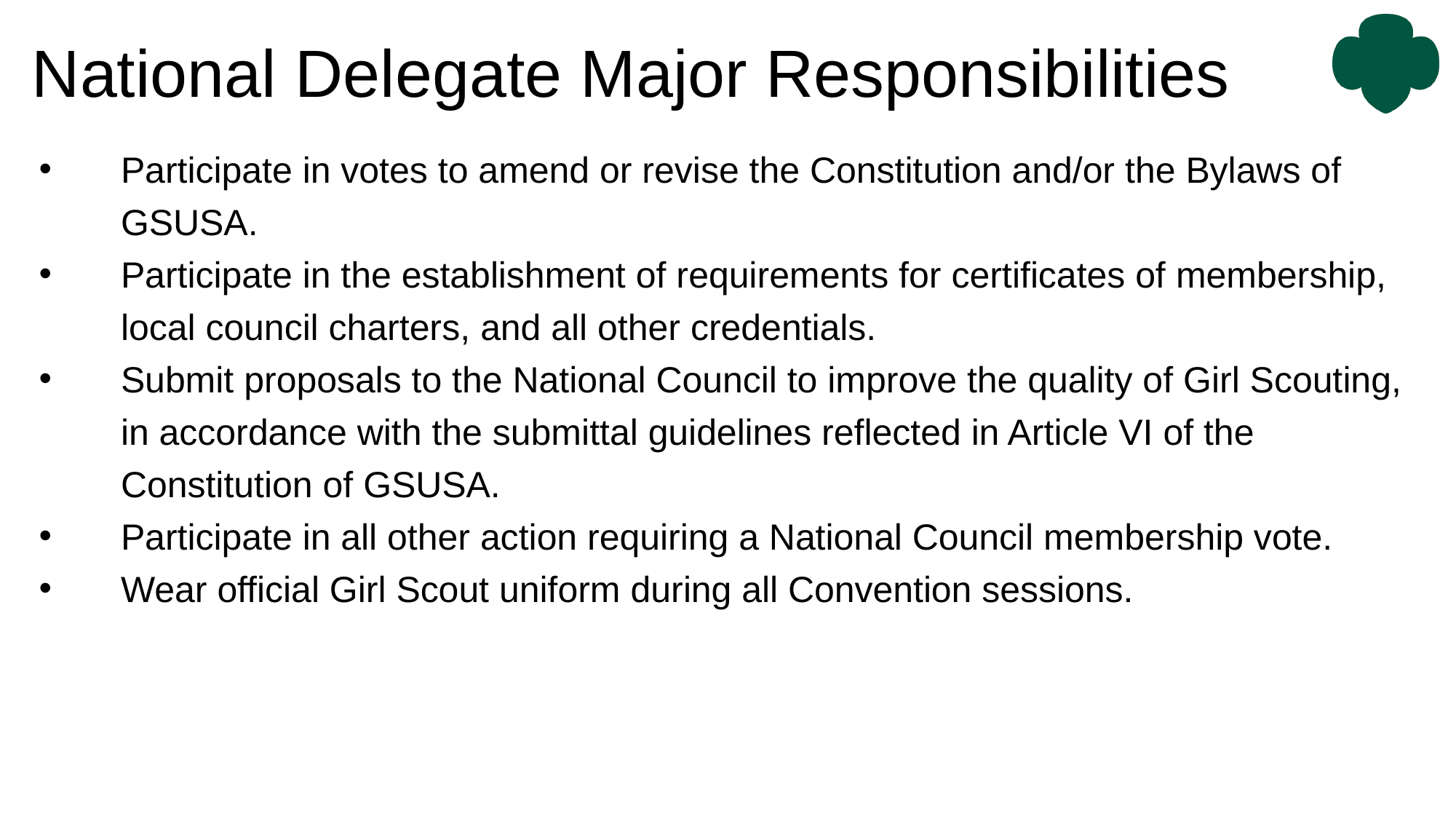

# National Delegate Major Responsibilities
Participate in votes to amend or revise the Constitution and/or the Bylaws of GSUSA.
Participate in the establishment of requirements for certificates of membership, local council charters, and all other credentials.
Submit proposals to the National Council to improve the quality of Girl Scouting, in accordance with the submittal guidelines reflected in Article VI of the Constitution of GSUSA.
Participate in all other action requiring a National Council membership vote.
Wear official Girl Scout uniform during all Convention sessions.